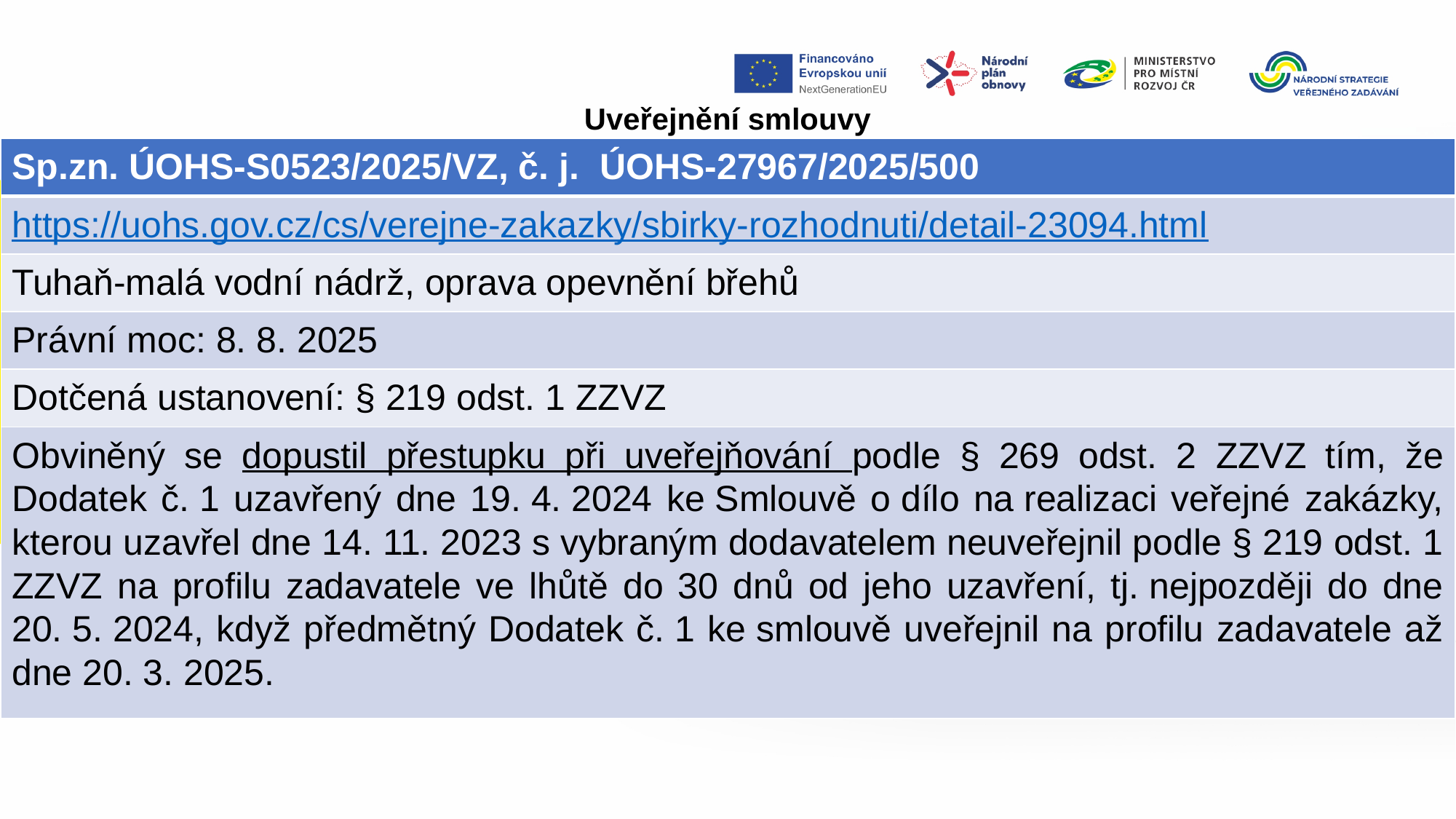

Uveřejnění smlouvy
| Sp.zn. ÚOHS-S0523/2025/VZ, č. j.  ÚOHS-27967/2025/500 |
| --- |
| https://uohs.gov.cz/cs/verejne-zakazky/sbirky-rozhodnuti/detail-23094.html |
| Tuhaň-malá vodní nádrž, oprava opevnění břehů |
| Právní moc: 8. 8. 2025 |
| Dotčená ustanovení: § 219 odst. 1 ZZVZ |
| Obviněný se dopustil přestupku při uveřejňování podle § 269 odst. 2 ZZVZ tím, že Dodatek č. 1 uzavřený dne 19. 4. 2024 ke Smlouvě o dílo na realizaci veřejné zakázky, kterou uzavřel dne 14. 11. 2023 s vybraným dodavatelem neuveřejnil podle § 219 odst. 1 ZZVZ na profilu zadavatele ve lhůtě do 30 dnů od jeho uzavření, tj. nejpozději do dne 20. 5. 2024, když předmětný Dodatek č. 1 ke smlouvě uveřejnil na profilu zadavatele až dne 20. 3. 2025. |